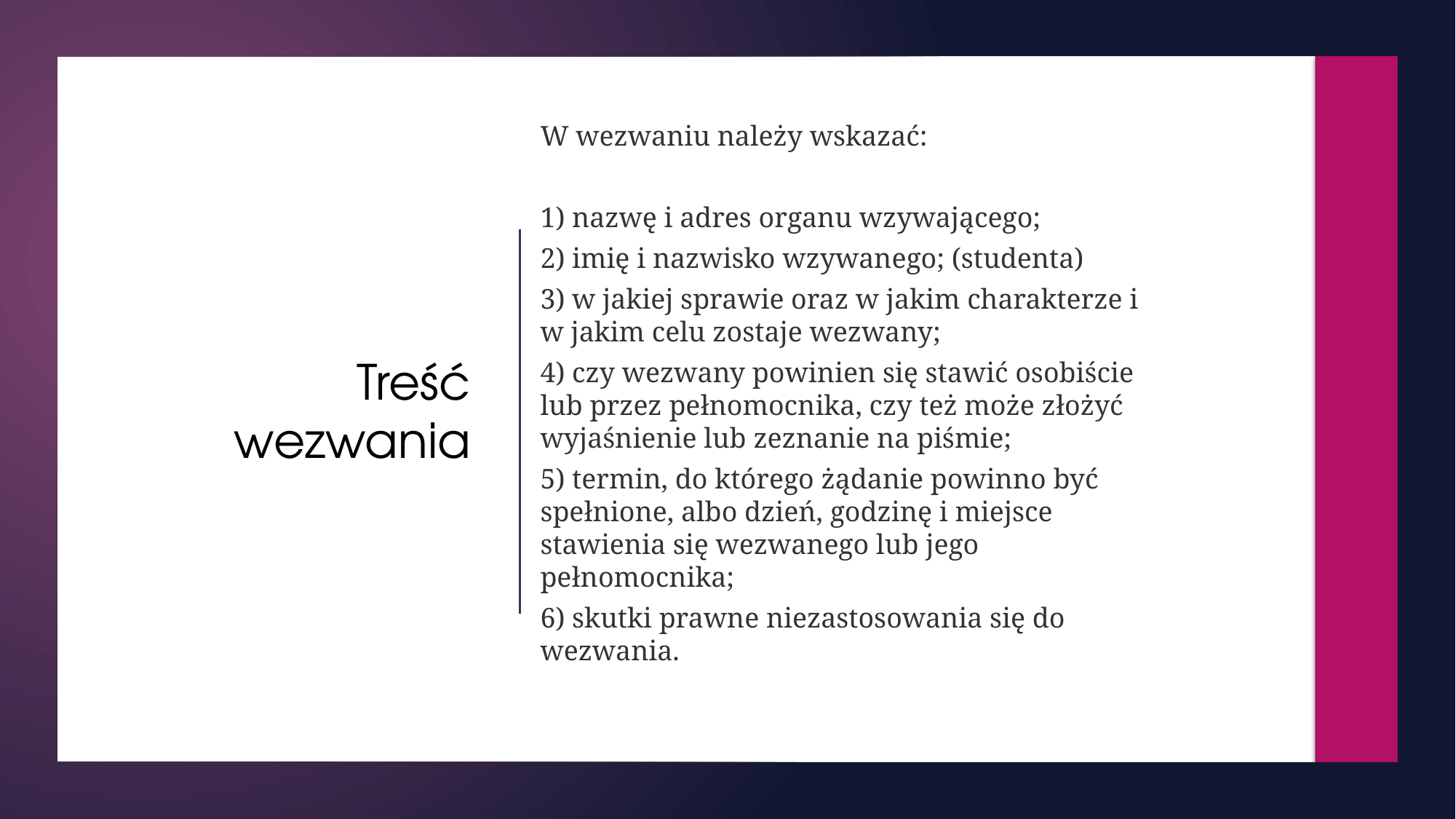

W wezwaniu należy wskazać:

1) nazwę i adres organu wzywającego;
2) imię i nazwisko wzywanego; (studenta)
3) w jakiej sprawie oraz w jakim charakterze i w jakim celu zostaje wezwany;
4) czy wezwany powinien się stawić osobiście lub przez pełnomocnika, czy też może złożyć wyjaśnienie lub zeznanie na piśmie;
5) termin, do którego żądanie powinno być spełnione, albo dzień, godzinę i miejsce stawienia się wezwanego lub jego pełnomocnika;
6) skutki prawne niezastosowania się do wezwania.

# Treść wezwania